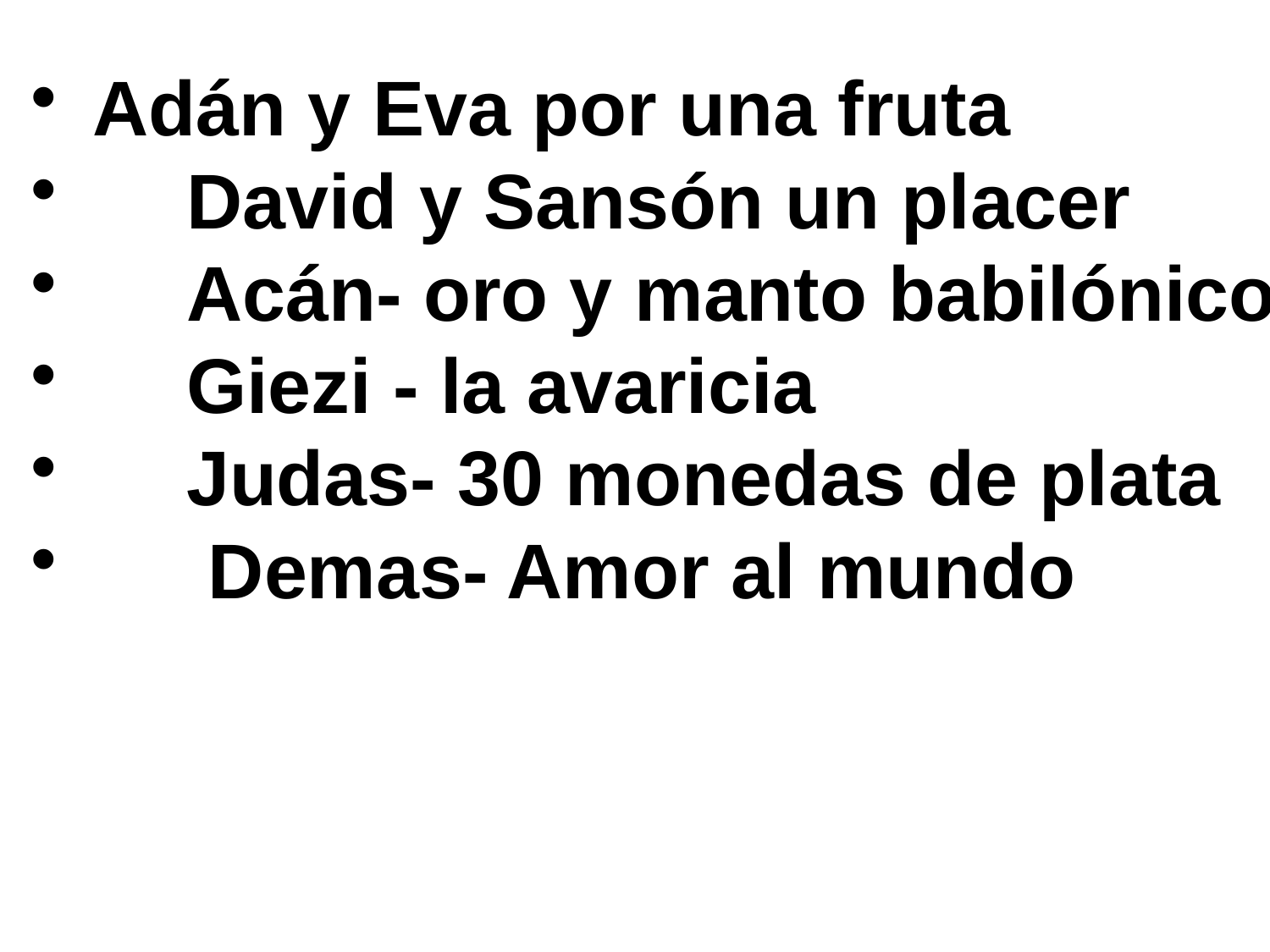

Adán y Eva por una fruta
David y Sansón un placer
Acán- oro y manto babilónico
Giezi - la avaricia
Judas- 30 monedas de plata
 Demas- Amor al mundo